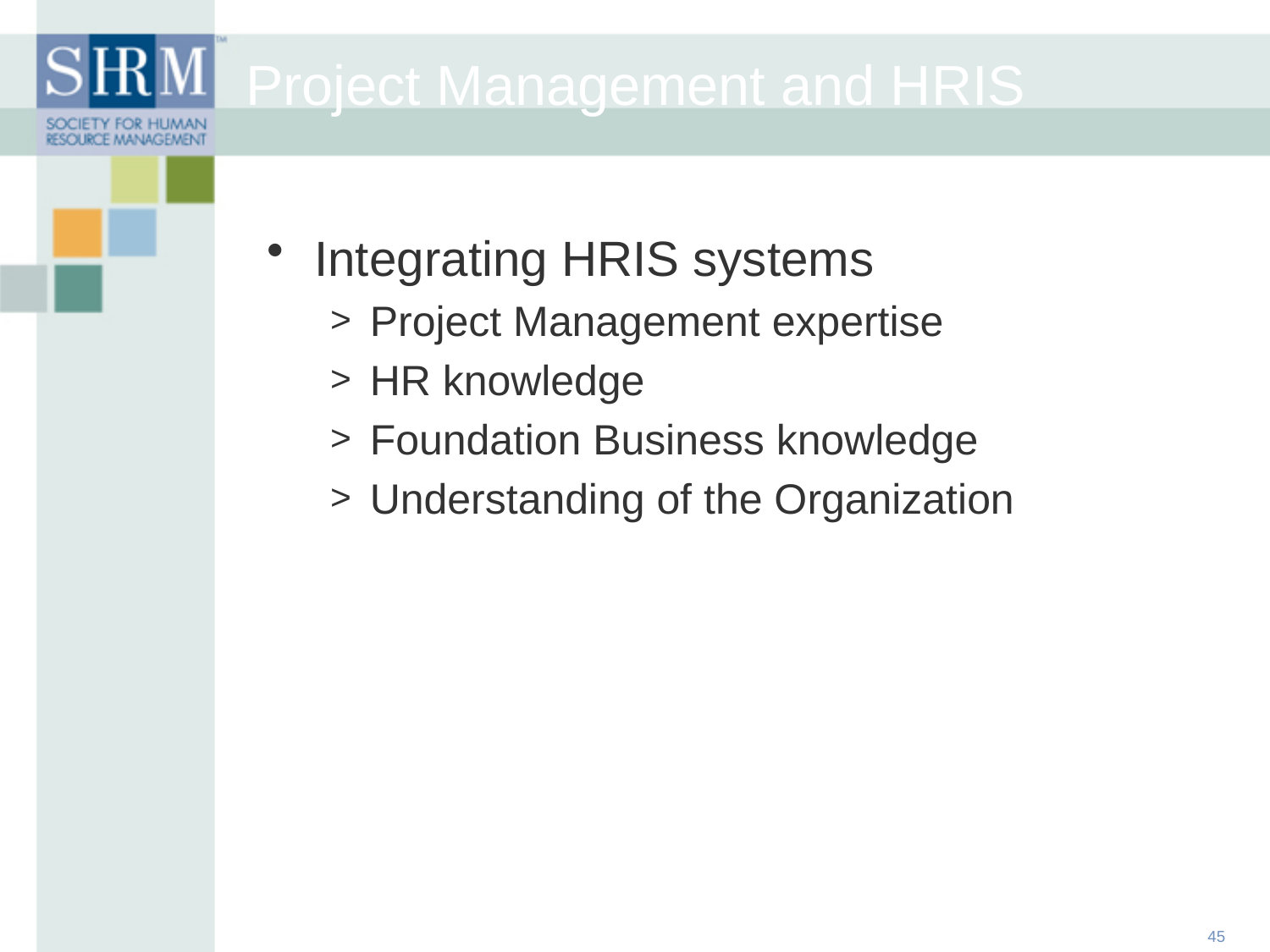

Project Management and HRIS
Integrating HRIS systems
Project Management expertise
HR knowledge
Foundation Business knowledge
Understanding of the Organization
45